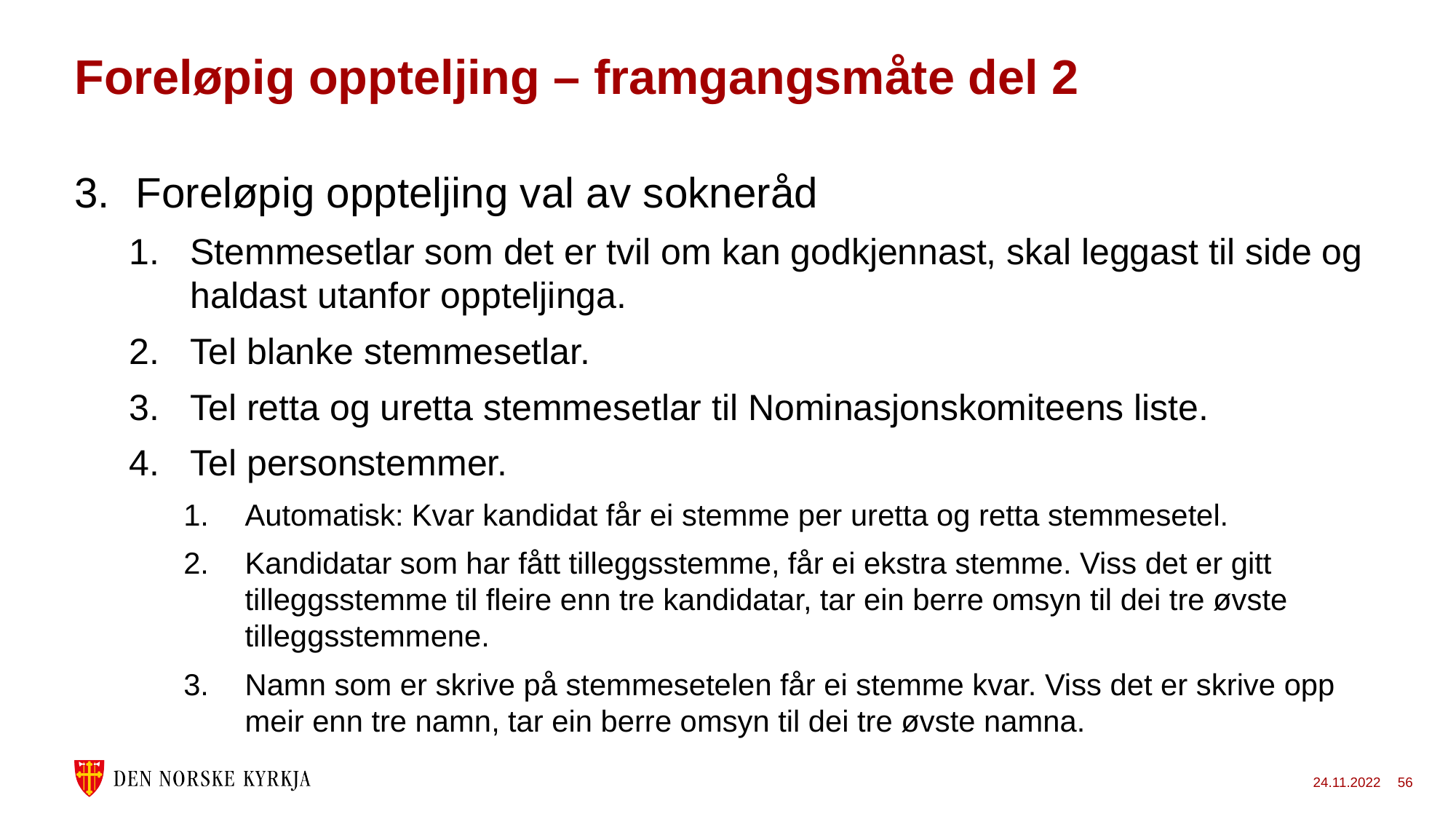

# Foreløpig oppteljing – framgangsmåte del 2
Foreløpig oppteljing val av sokneråd
Stemmesetlar som det er tvil om kan godkjennast, skal leggast til side og haldast utanfor oppteljinga.
Tel blanke stemmesetlar.
Tel retta og uretta stemmesetlar til Nominasjonskomiteens liste.
Tel personstemmer.
Automatisk: Kvar kandidat får ei stemme per uretta og retta stemmesetel.
Kandidatar som har fått tilleggsstemme, får ei ekstra stemme. Viss det er gitt tilleggsstemme til fleire enn tre kandidatar, tar ein berre omsyn til dei tre øvste tilleggsstemmene.
Namn som er skrive på stemmesetelen får ei stemme kvar. Viss det er skrive opp meir enn tre namn, tar ein berre omsyn til dei tre øvste namna.
24.11.2022
56